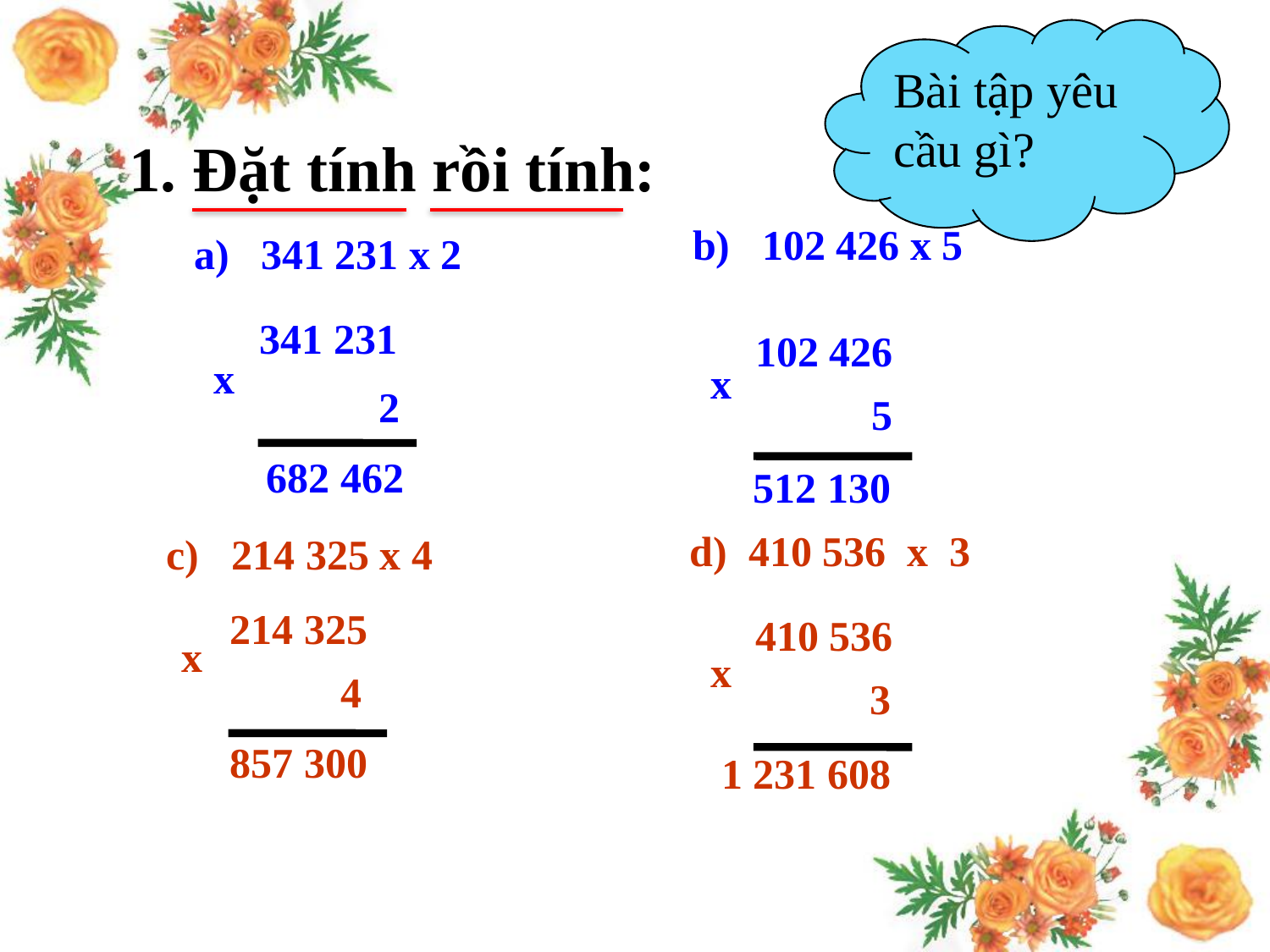

Bài tập yêu cầu gì?
1. Đặt tính rồi tính:

   b)   102 426 x 5

   a)   341 231 x 2
341 231
102 426
   x
   x
   2
 5

        682 462
        512 130

   d)  410 536  x  3
  c)    214 325 x 4
214 325
410 536
   x
   x
              4
              3
857 300

1 231 608